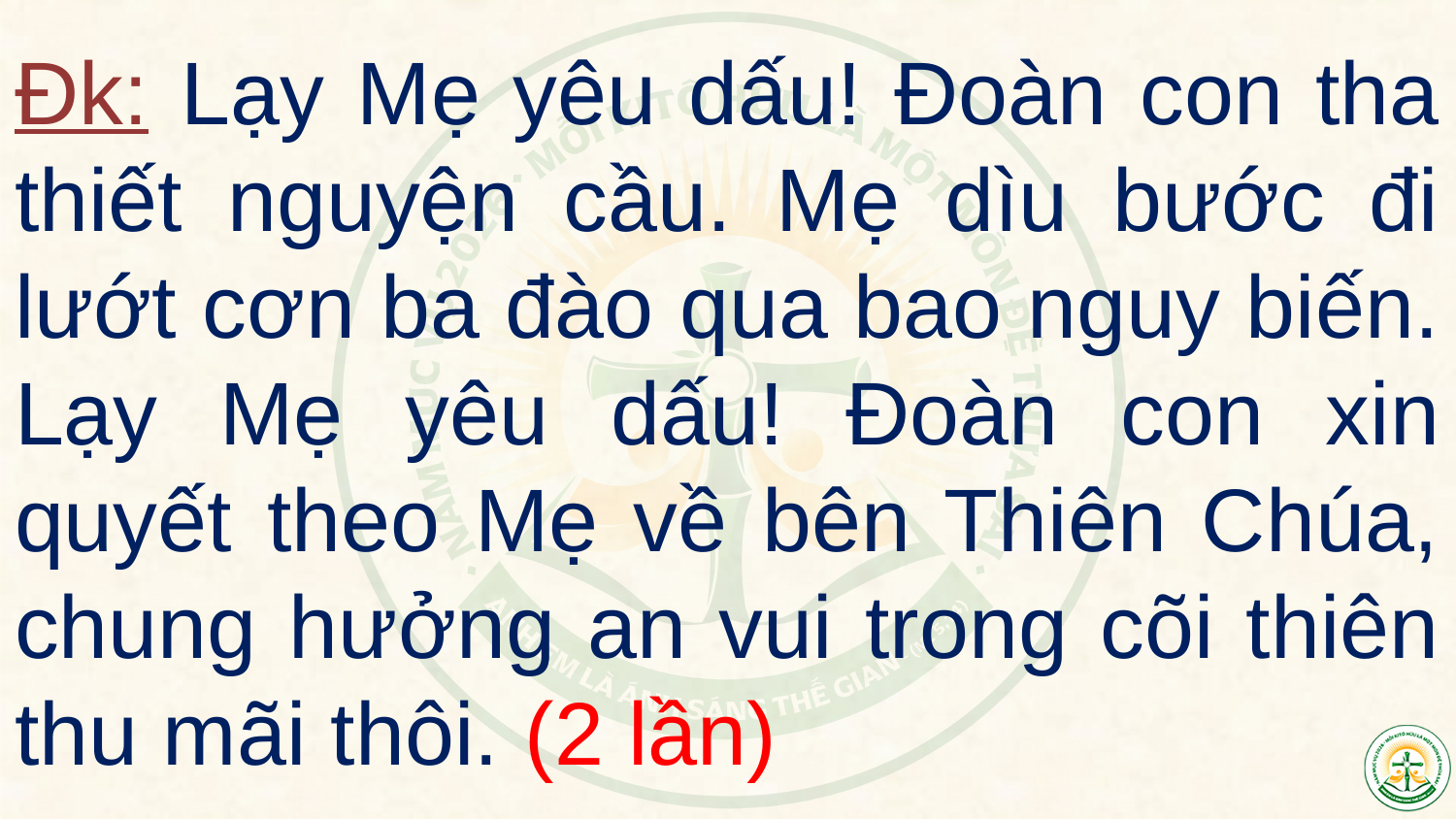

# Đk: Lạy Mẹ yêu dấu! Đoàn con tha thiết nguyện cầu. Mẹ dìu bước đi lướt cơn ba đào qua bao nguy biến. Lạy Mẹ yêu dấu! Đoàn con xin quyết theo Mẹ về bên Thiên Chúa, chung hưởng an vui trong cõi thiên thu mãi thôi. (2 lần)